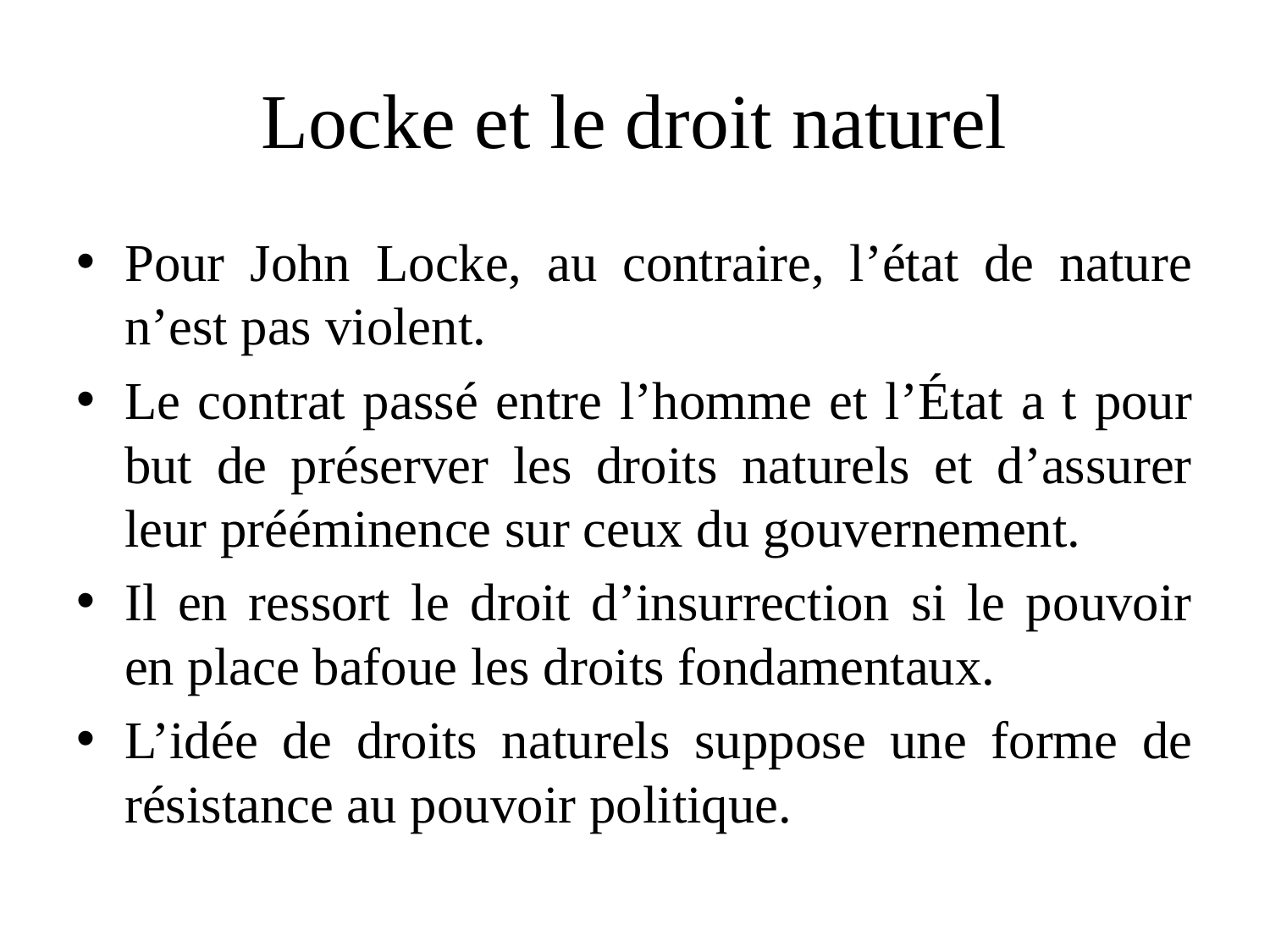

# Locke et le droit naturel
Pour John Locke, au contraire, l’état de nature n’est pas violent.
Le contrat passé entre l’homme et l’État a t pour but de préserver les droits naturels et d’assurer leur prééminence sur ceux du gouvernement.
Il en ressort le droit d’insurrection si le pouvoir en place bafoue les droits fondamentaux.
L’idée de droits naturels suppose une forme de résistance au pouvoir politique.